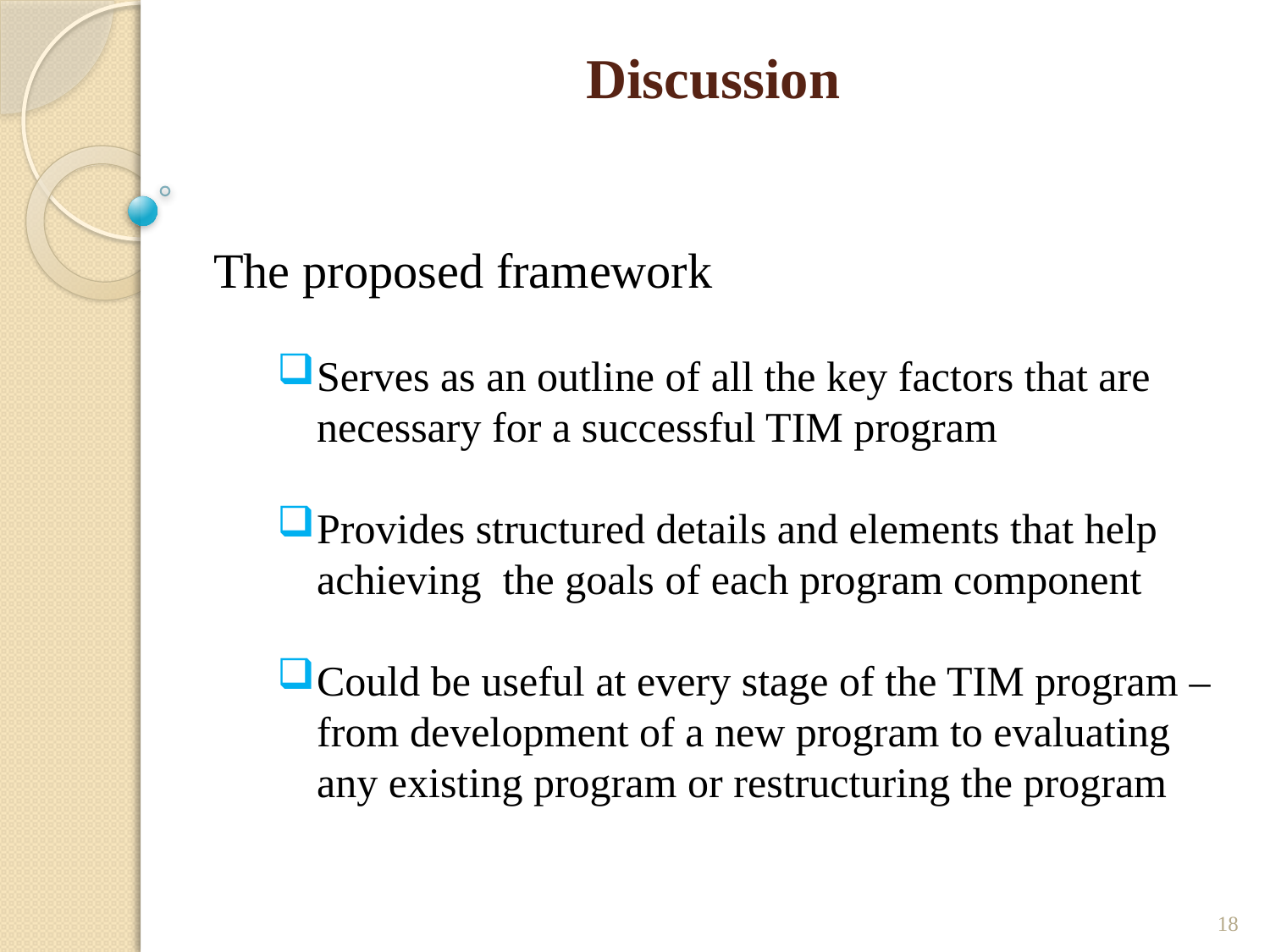

# Discussion
The proposed framework

Serves as an outline of all the key factors that are necessary for a successful TIM program

Provides structured details and elements that help achieving  the goals of each program component

Could be useful at every stage of the TIM program – from development of a new program to evaluating any existing program or restructuring the program
18